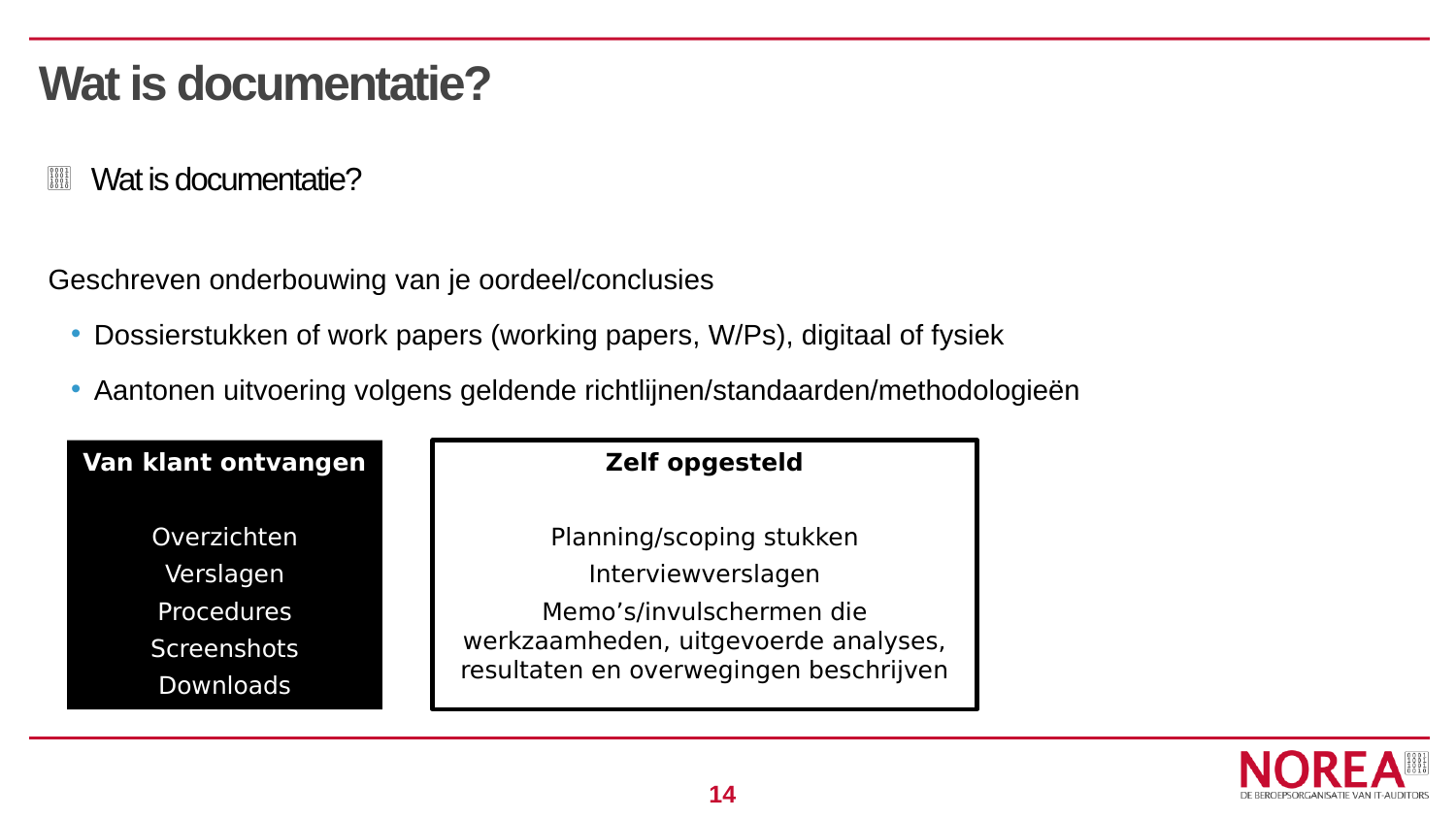

# Wat is documentatie?
Wat is documentatie?
Geschreven onderbouwing van je oordeel/conclusies
Dossierstukken of work papers (working papers, W/Ps), digitaal of fysiek
Aantonen uitvoering volgens geldende richtlijnen/standaarden/methodologieën
Van klant ontvangen

Overzichten
Verslagen
Procedures
Screenshots
Downloads

Zelf opgesteld

Planning/scoping stukken
Interviewverslagen
Memo’s/invulschermen die werkzaamheden, uitgevoerde analyses, resultaten en overwegingen beschrijven